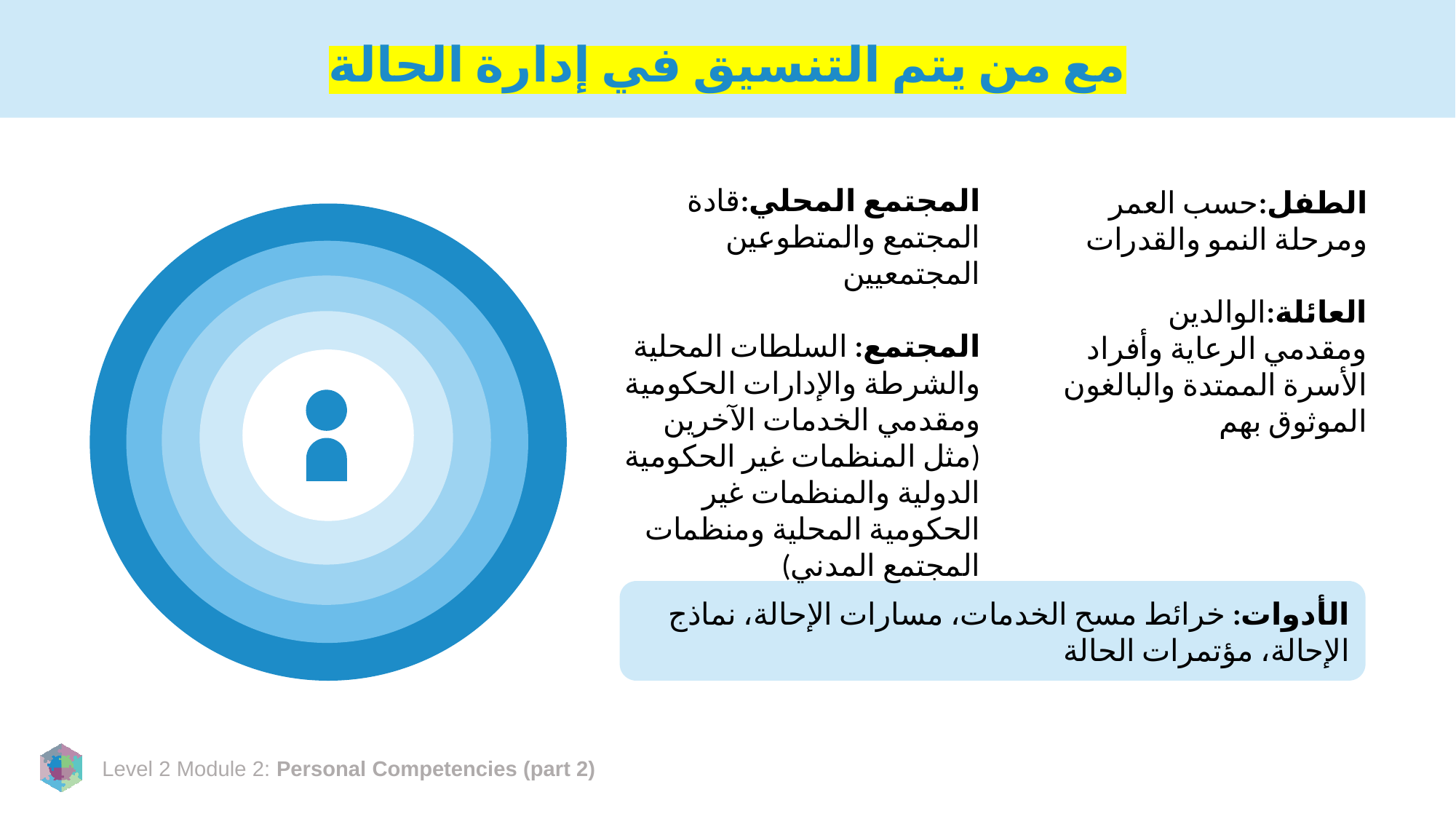

# مع من يتم التنسيق في إدارة الحالة
المجتمع المحلي:قادة المجتمع والمتطوعين المجتمعيين

المجتمع: السلطات المحلية والشرطة والإدارات الحكومية ومقدمي الخدمات الآخرين (مثل المنظمات غير الحكومية الدولية والمنظمات غير الحكومية المحلية ومنظمات المجتمع المدني)
الطفل:حسب العمر ومرحلة النمو والقدرات

العائلة:الوالدين ومقدمي الرعاية وأفراد الأسرة الممتدة والبالغون الموثوق بهم

الأدوات: خرائط مسح الخدمات، مسارات الإحالة، نماذج الإحالة، مؤتمرات الحالة